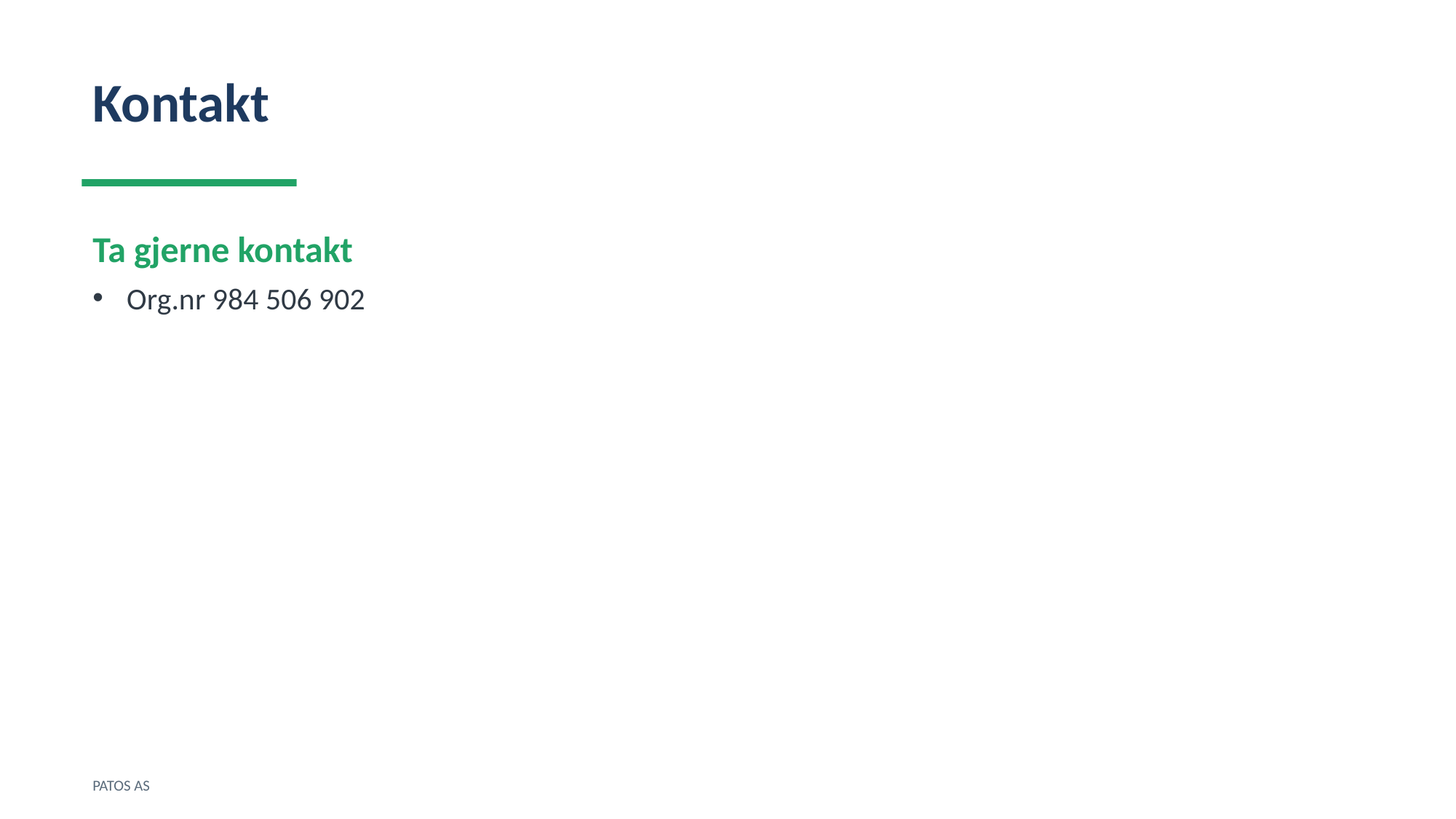

Kontakt

Ta gjerne kontakt
Org.nr 984 506 902
PATOS AS